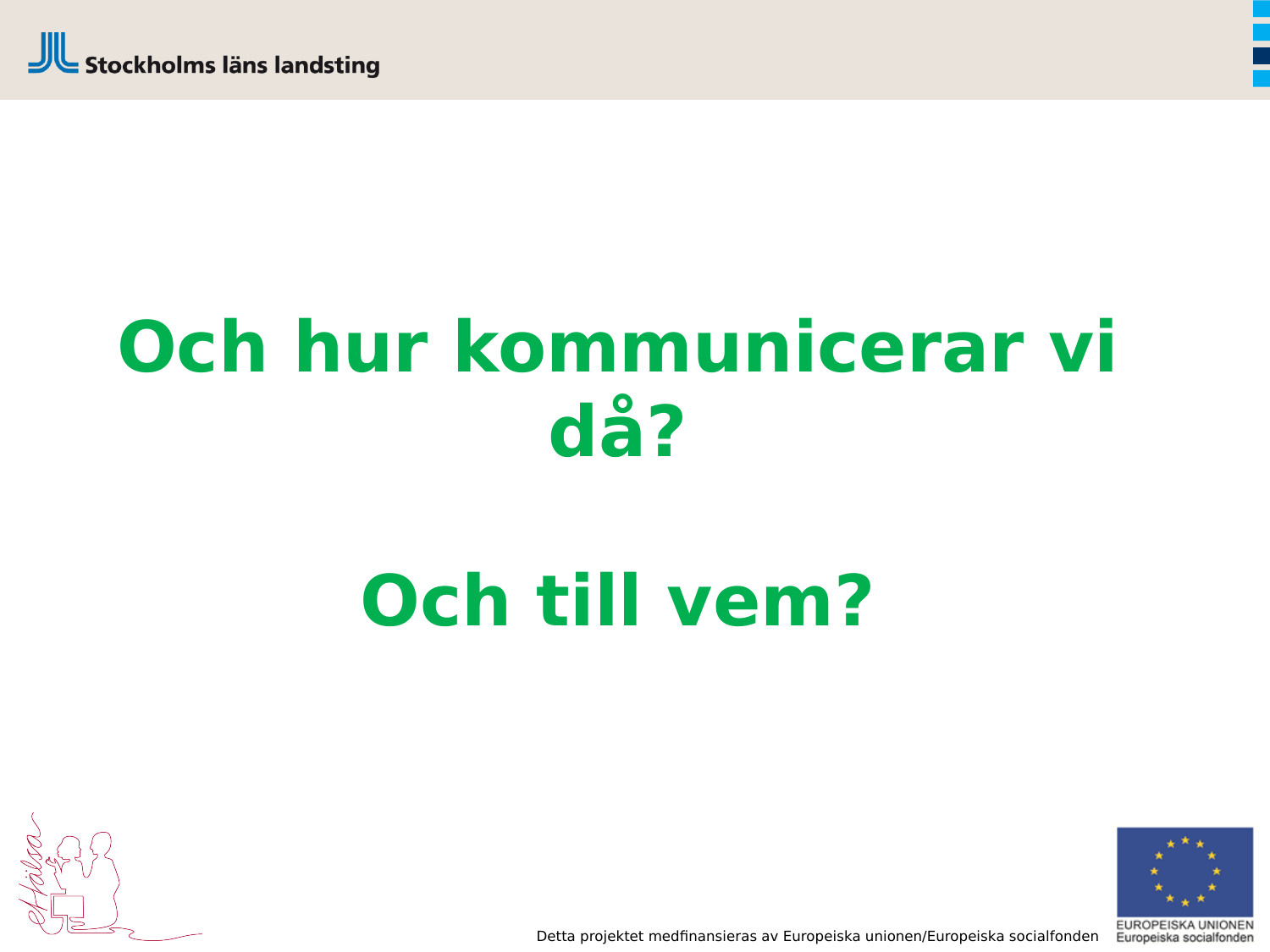

Och hur kommunicerar vi då?
Och till vem?